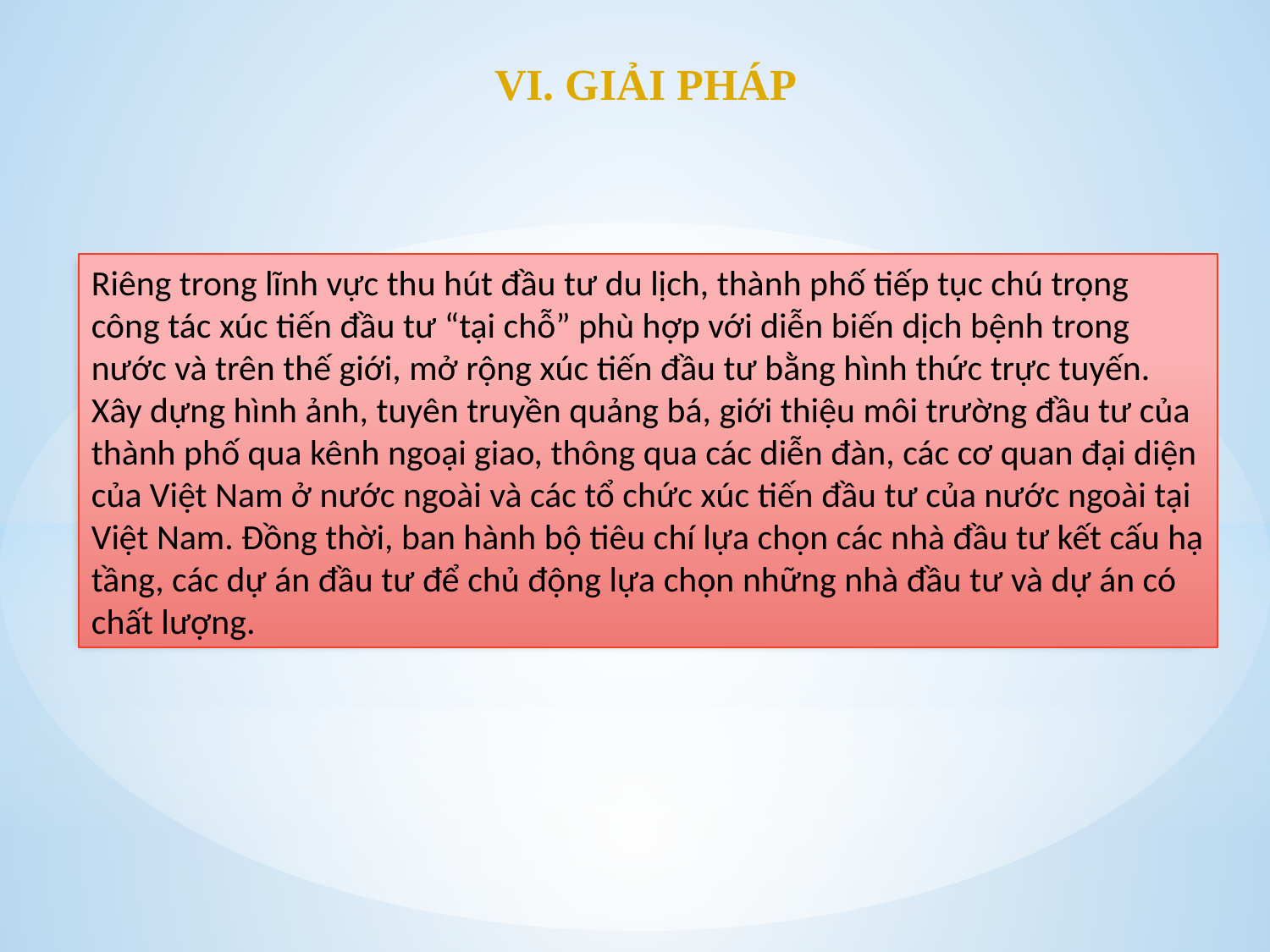

VI. GIẢI PHÁP
Riêng trong lĩnh vực thu hút đầu tư du lịch, thành phố tiếp tục chú trọng công tác xúc tiến đầu tư “tại chỗ” phù hợp với diễn biến dịch bệnh trong nước và trên thế giới, mở rộng xúc tiến đầu tư bằng hình thức trực tuyến. Xây dựng hình ảnh, tuyên truyền quảng bá, giới thiệu môi trường đầu tư của thành phố qua kênh ngoại giao, thông qua các diễn đàn, các cơ quan đại diện của Việt Nam ở nước ngoài và các tổ chức xúc tiến đầu tư của nước ngoài tại Việt Nam. Đồng thời, ban hành bộ tiêu chí lựa chọn các nhà đầu tư kết cấu hạ tầng, các dự án đầu tư để chủ động lựa chọn những nhà đầu tư và dự án có chất lượng.